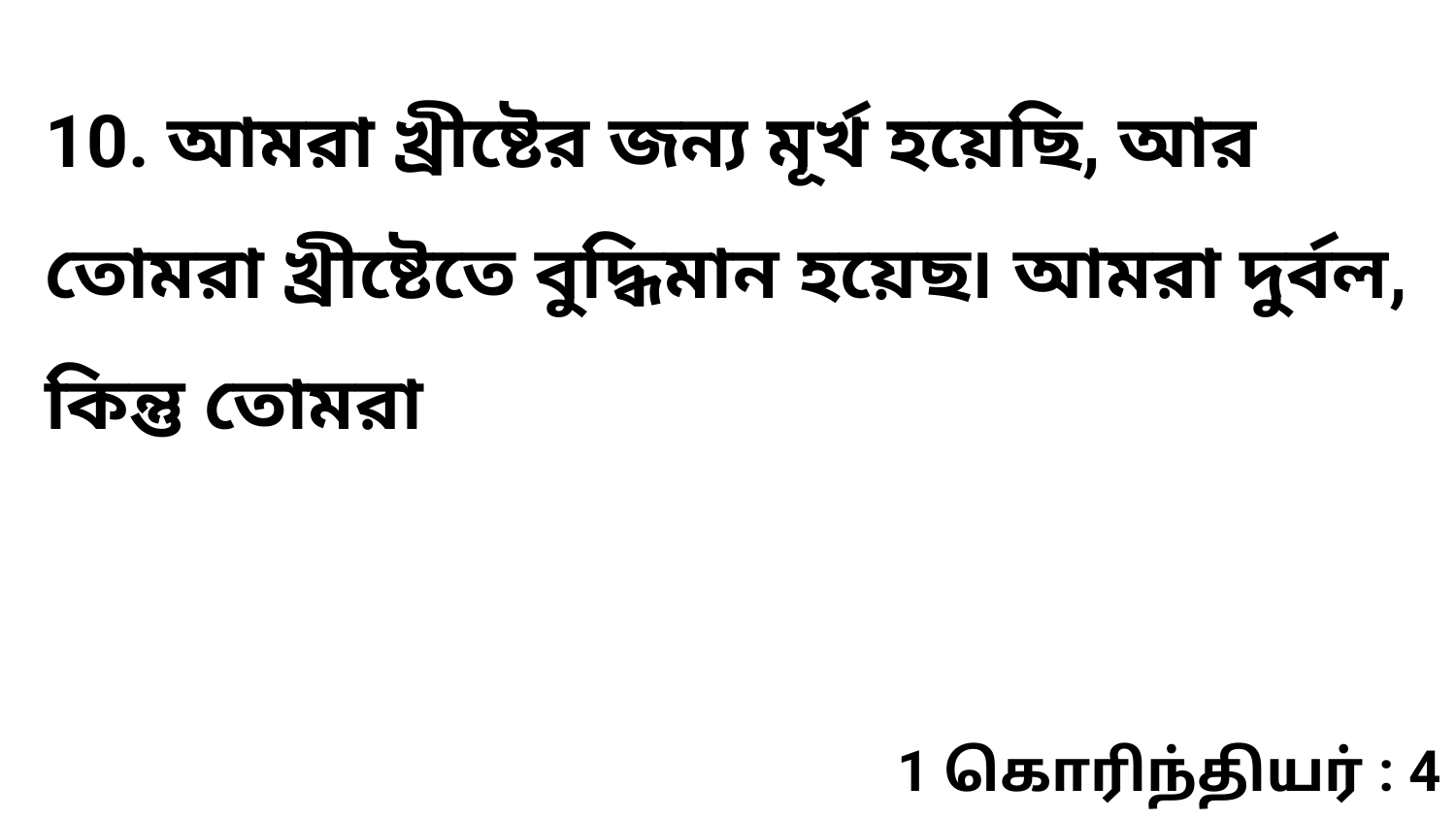

10. আমরা খ্রীষ্টের জন্য মূর্খ হয়েছি, আর তোমরা খ্রীষ্টেতে বুদ্ধিমান হয়েছ৷ আমরা দুর্বল, কিন্তু তোমরা
1 கொரிந்தியர் : 4